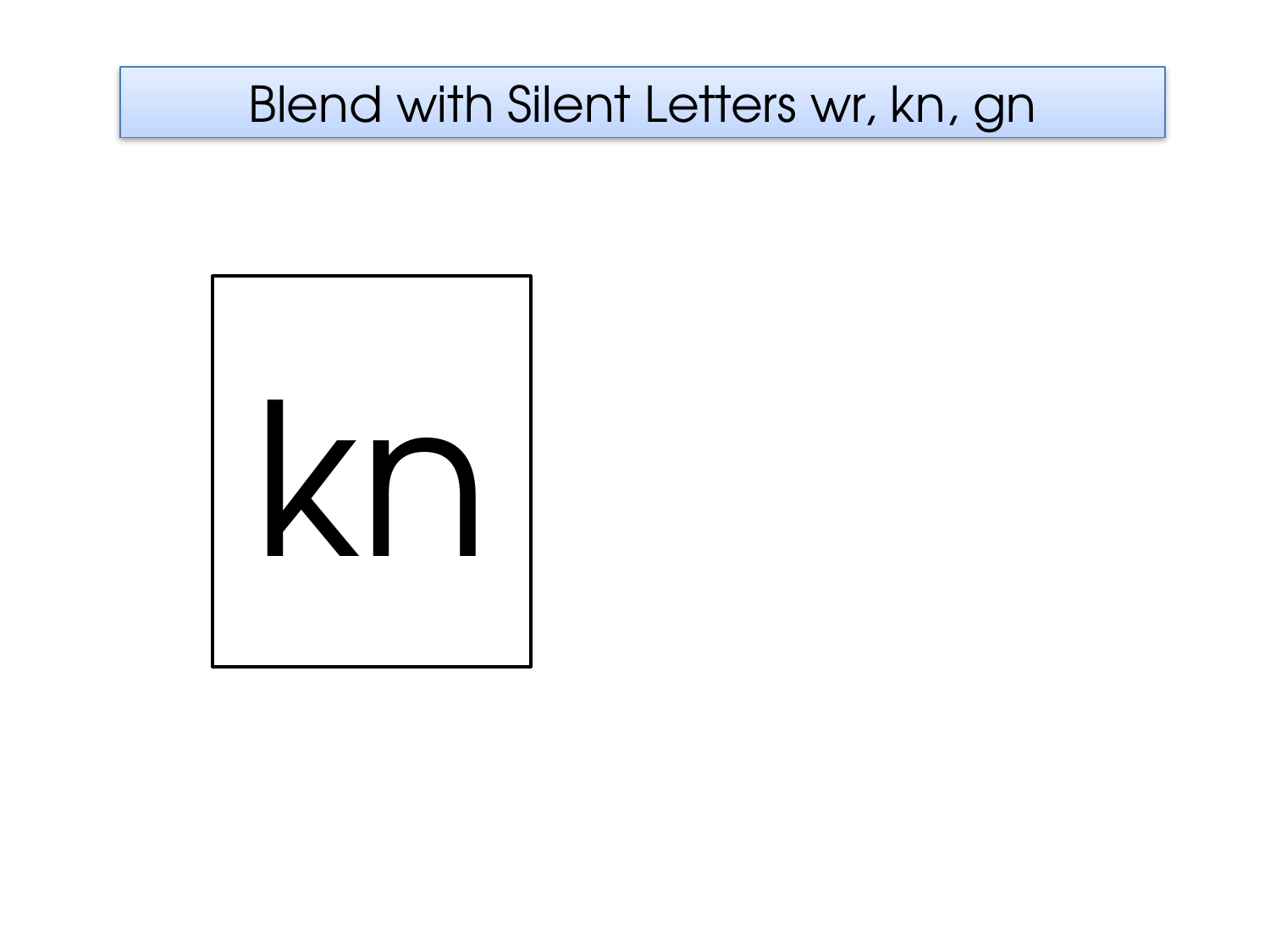

Blend with Silent Letters wr, kn, gn
kn